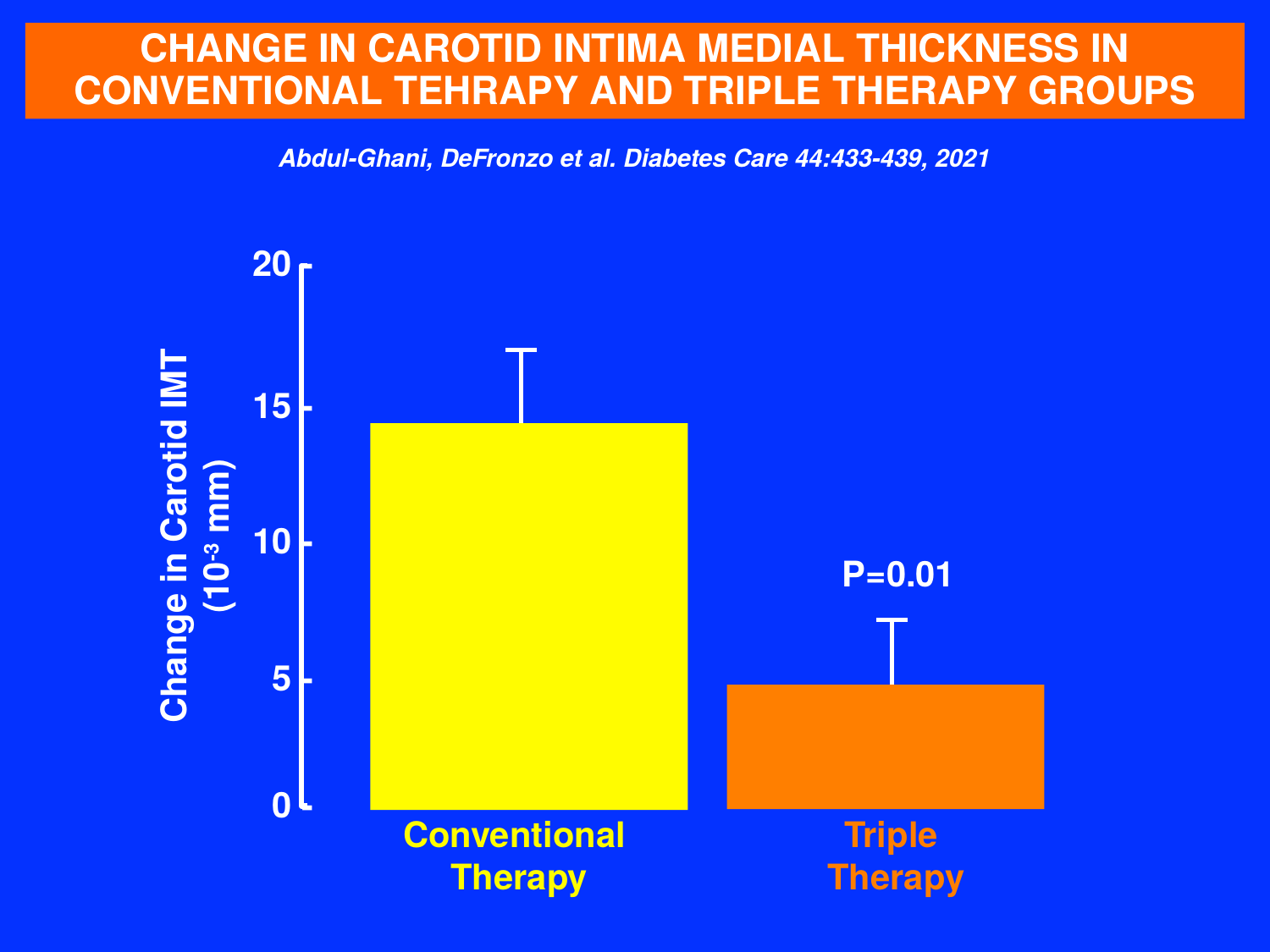

CHANGE IN CAROTID INTIMA MEDIAL THICKNESS IN CONVENTIONAL TEHRAPY AND TRIPLE THERAPY GROUPS
Abdul-Ghani, DeFronzo et al. Diabetes Care 44:433-439, 2021
20 -

15 -

Change in Carotid IMT
(10-3 mm)
10 -

P=0.01
5 -

0 -

Conventional
Therapy
Triple
Therapy